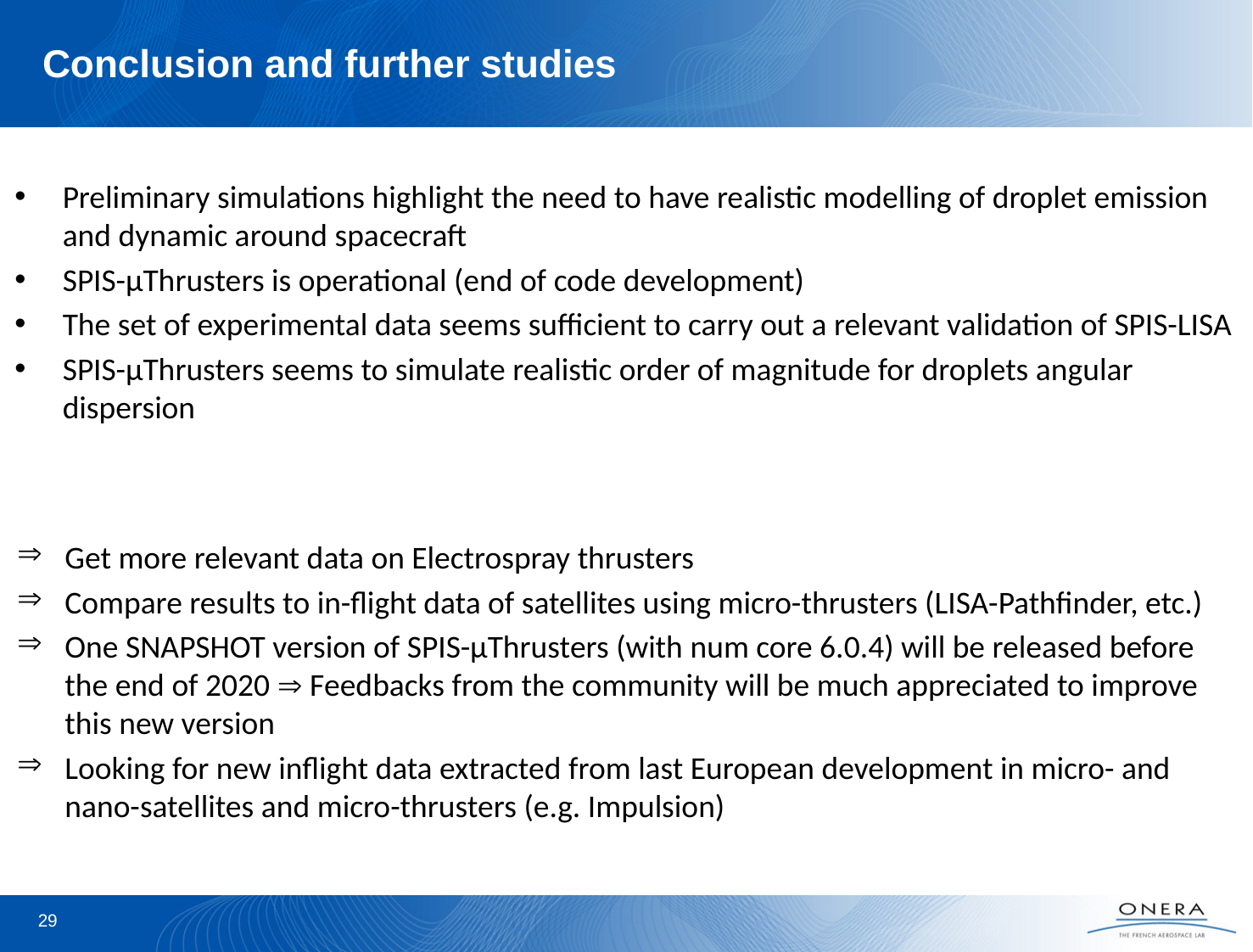

# Conclusion and further studies
Preliminary simulations highlight the need to have realistic modelling of droplet emission and dynamic around spacecraft
SPIS-µThrusters is operational (end of code development)
The set of experimental data seems sufficient to carry out a relevant validation of SPIS-LISA
SPIS-µThrusters seems to simulate realistic order of magnitude for droplets angular dispersion
Get more relevant data on Electrospray thrusters
Compare results to in-flight data of satellites using micro-thrusters (LISA-Pathfinder, etc.)
One SNAPSHOT version of SPIS-µThrusters (with num core 6.0.4) will be released before the end of 2020 ⇒ Feedbacks from the community will be much appreciated to improve this new version
Looking for new inflight data extracted from last European development in micro- and nano-satellites and micro-thrusters (e.g. Impulsion)
29